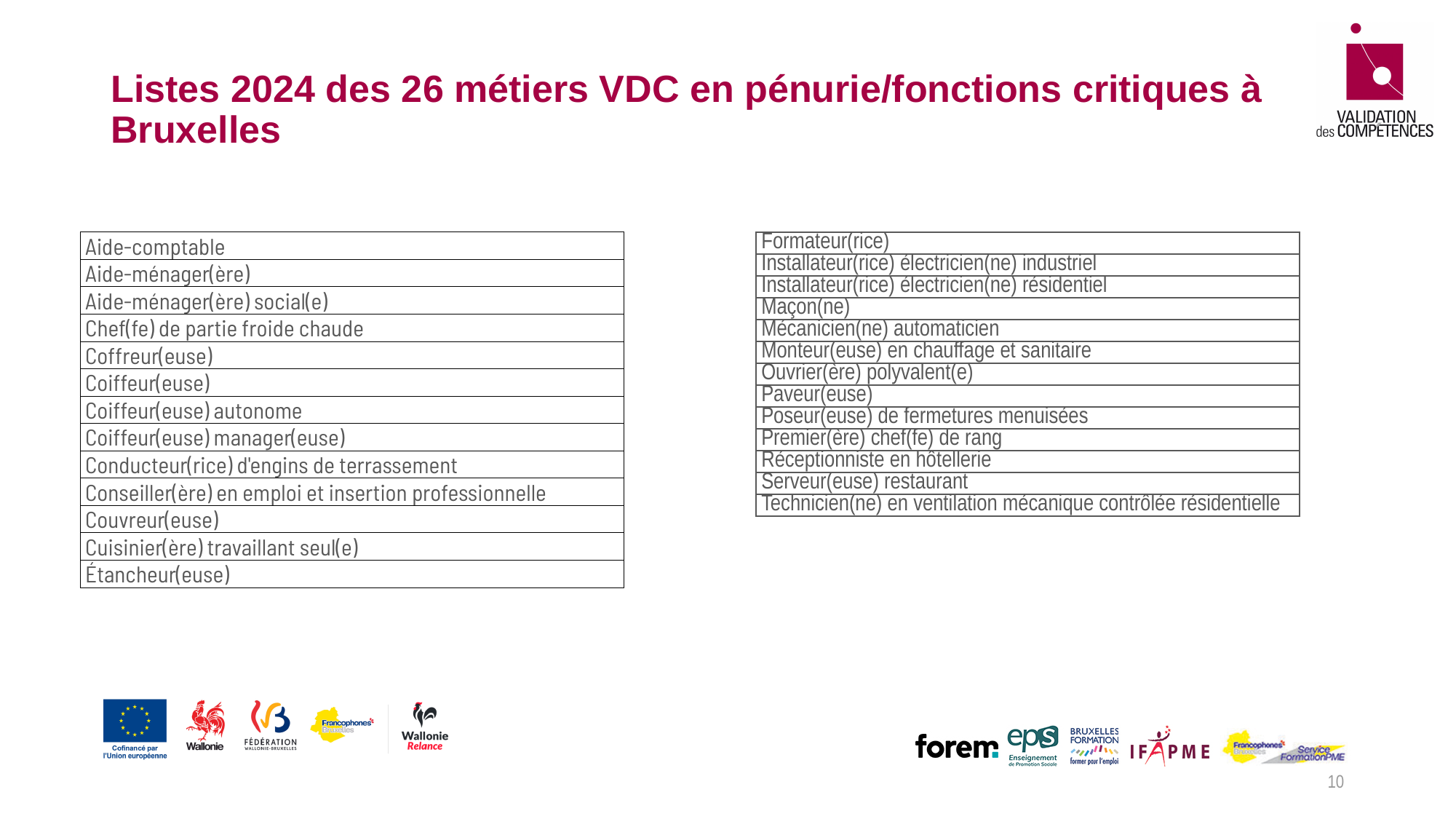

# Listes 2024 des 26 métiers VDC en pénurie/fonctions critiques à Bruxelles
| Aide-comptable |
| --- |
| Aide-ménager(ère) |
| Aide-ménager(ère) social(e) |
| Chef(fe) de partie froide chaude |
| Coffreur(euse) |
| Coiffeur(euse) |
| Coiffeur(euse) autonome |
| Coiffeur(euse) manager(euse) |
| Conducteur(rice) d'engins de terrassement |
| Conseiller(ère) en emploi et insertion professionnelle |
| Couvreur(euse) |
| Cuisinier(ère) travaillant seul(e) |
| Étancheur(euse) |
| Formateur(rice) |
| --- |
| Installateur(rice) électricien(ne) industriel |
| Installateur(rice) électricien(ne) résidentiel |
| Maçon(ne) |
| Mécanicien(ne) automaticien |
| Monteur(euse) en chauffage et sanitaire |
| Ouvrier(ère) polyvalent(e) |
| Paveur(euse) |
| Poseur(euse) de fermetures menuisées |
| Premier(ère) chef(fe) de rang |
| Réceptionniste en hôtellerie |
| Serveur(euse) restaurant |
| Technicien(ne) en ventilation mécanique contrôlée résidentielle |
10